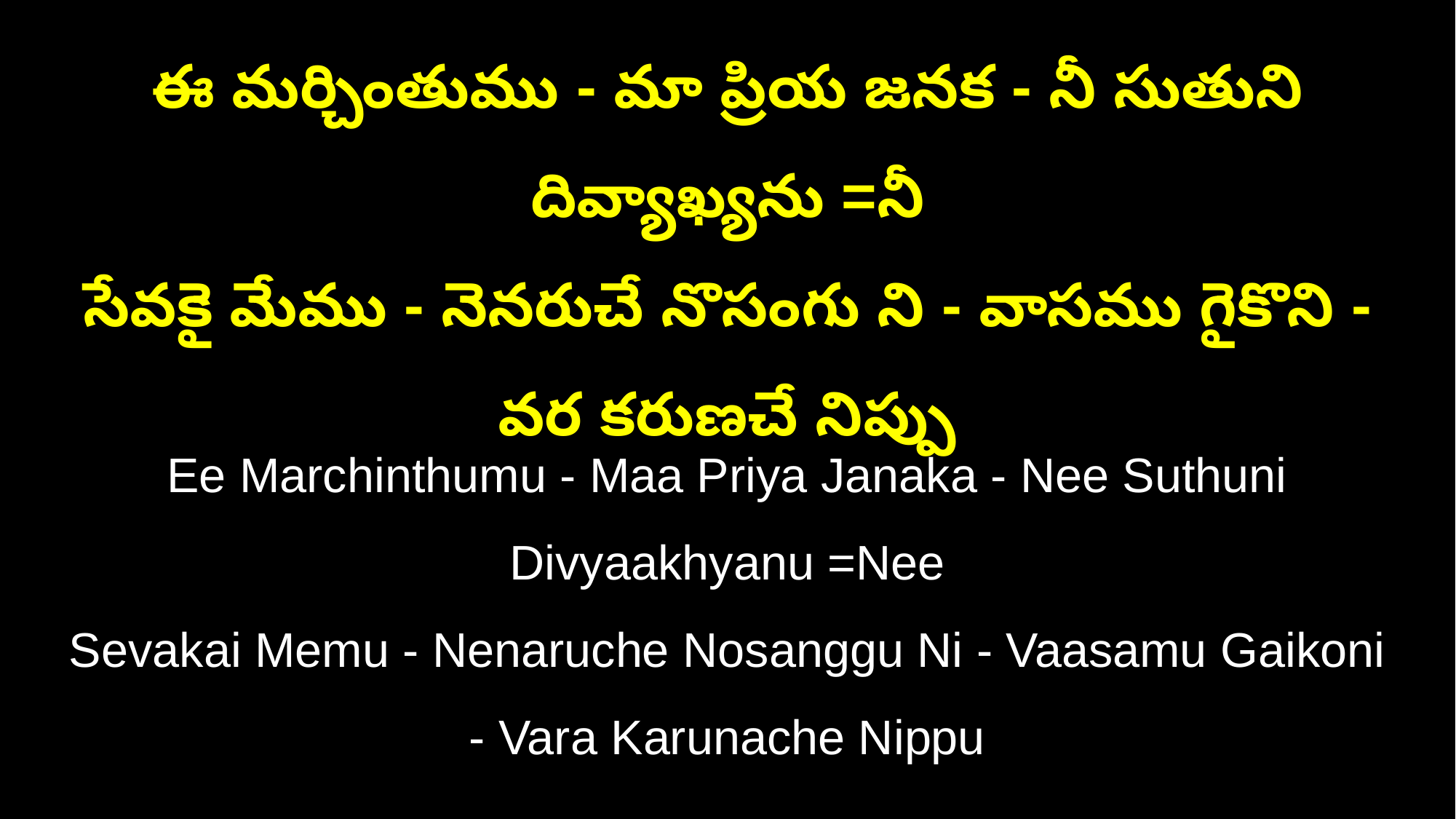

ఈ మర్చింతుము - మా ప్రియ జనక - నీ సుతుని దివ్యాఖ్యను =నీ
సేవకై మేము - నెనరుచే నొసంగు ని - వాసము గైకొని - వర కరుణచే నిప్పు
Ee Marchinthumu - Maa Priya Janaka - Nee Suthuni Divyaakhyanu =Nee
Sevakai Memu - Nenaruche Nosanggu Ni - Vaasamu Gaikoni - Vara Karunache Nippu